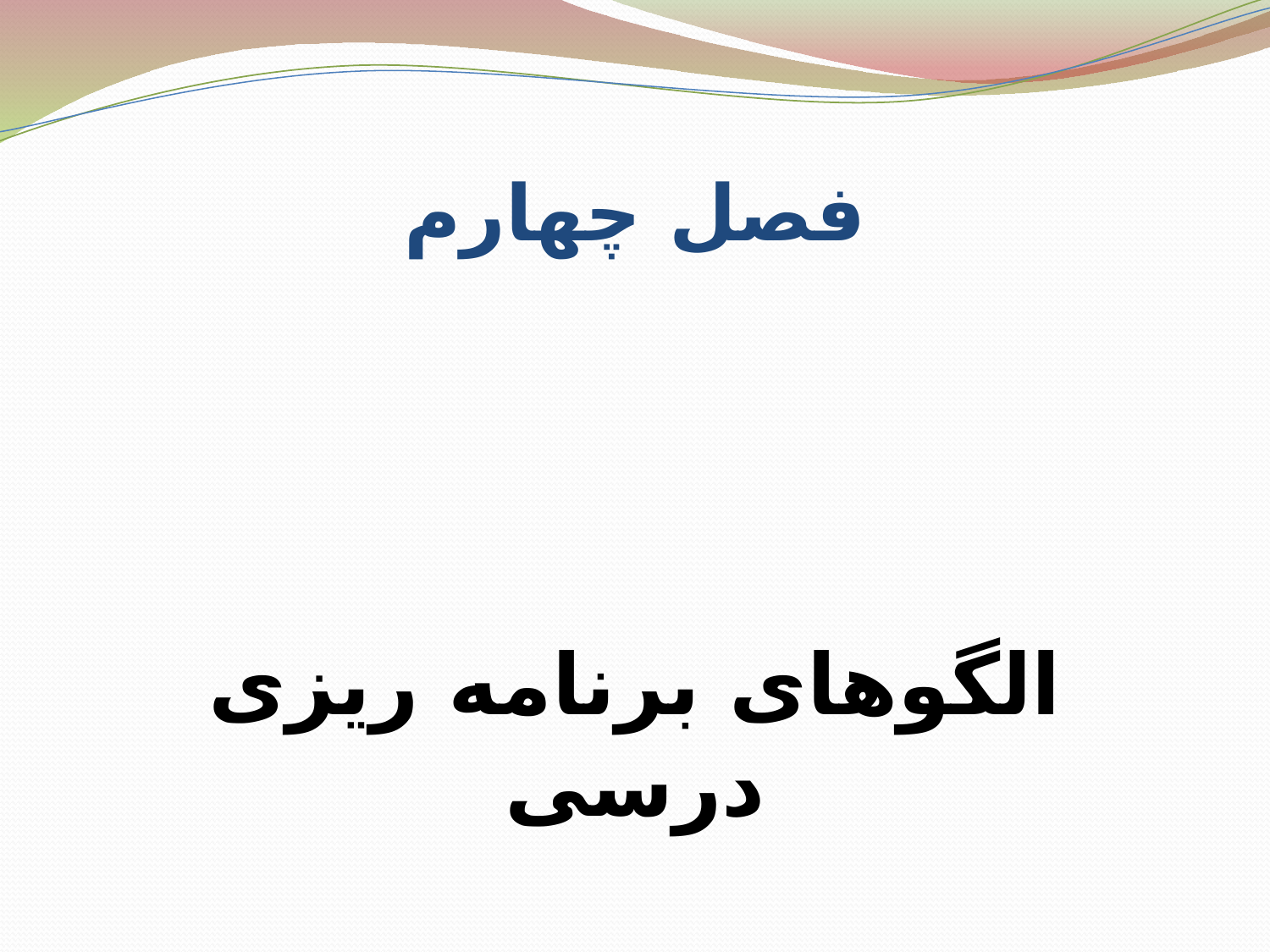

# فصل چهارم

الگوهای برنامه ریزی درسی